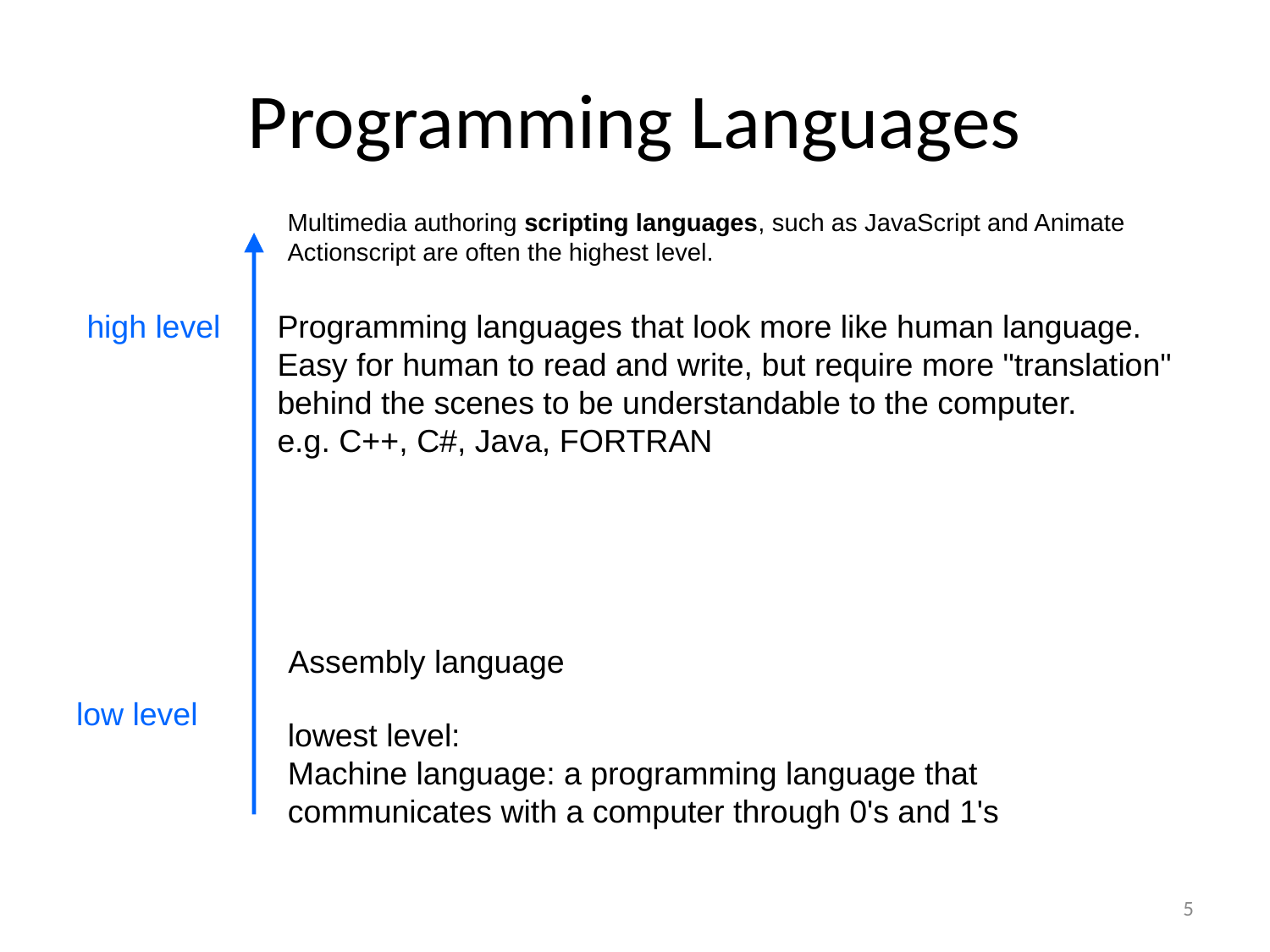

# Programming Languages
Multimedia authoring scripting languages, such as JavaScript and Animate Actionscript are often the highest level.

high level	Programming languages that look more like human language.
	Easy for human to read and write, but require more "translation" behind the scenes to be understandable to the computer.
	e.g. C++, C#, Java, FORTRAN
Assembly language
low level
lowest level:
Machine language: a programming language that communicates with a computer through 0's and 1's
5